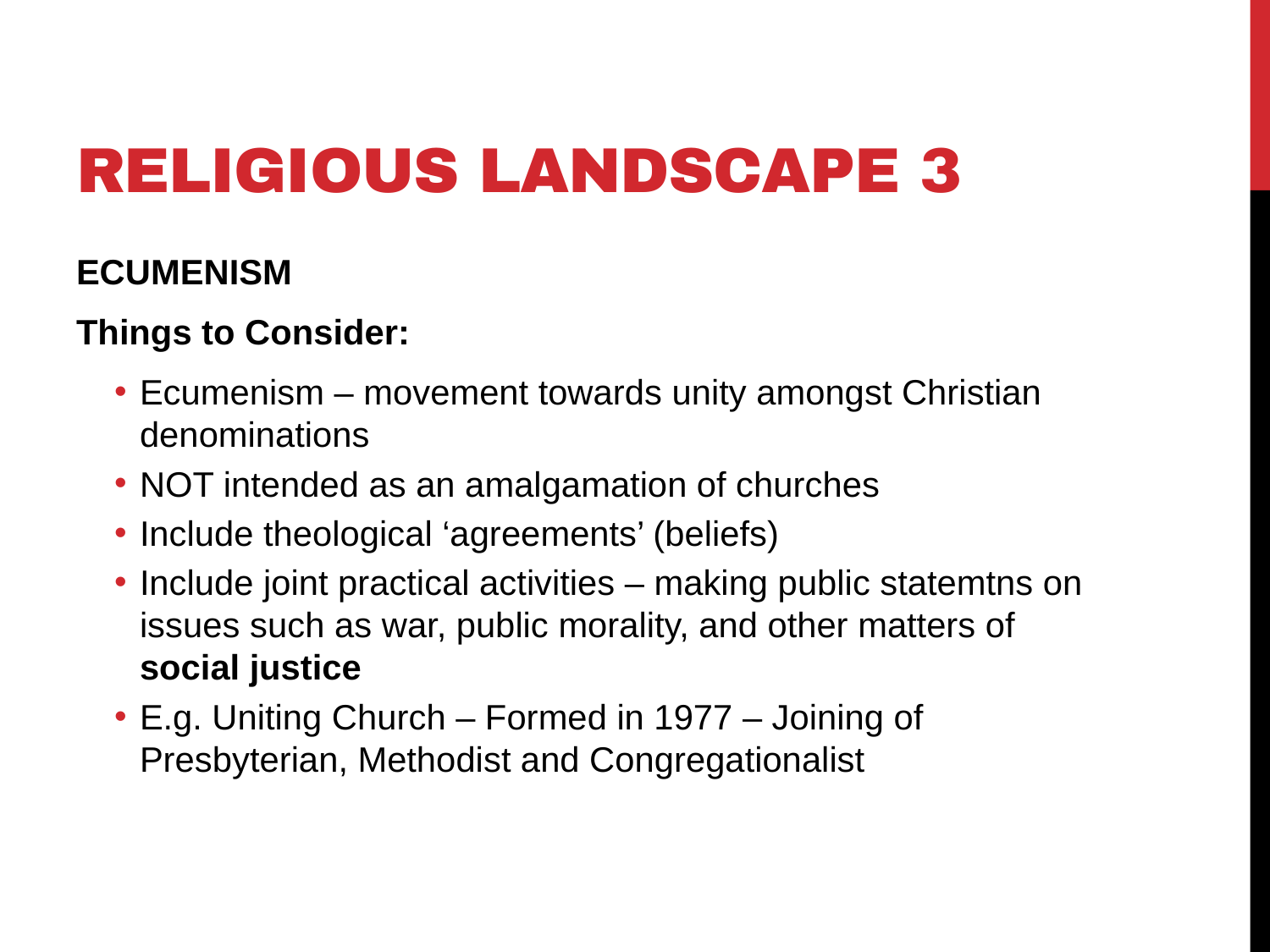

# Religious landscape 3
ECUMENISM
Things to Consider:
Ecumenism – movement towards unity amongst Christian denominations
NOT intended as an amalgamation of churches
Include theological ‘agreements’ (beliefs)
Include joint practical activities – making public statemtns on issues such as war, public morality, and other matters of social justice
E.g. Uniting Church – Formed in 1977 – Joining of Presbyterian, Methodist and Congregationalist